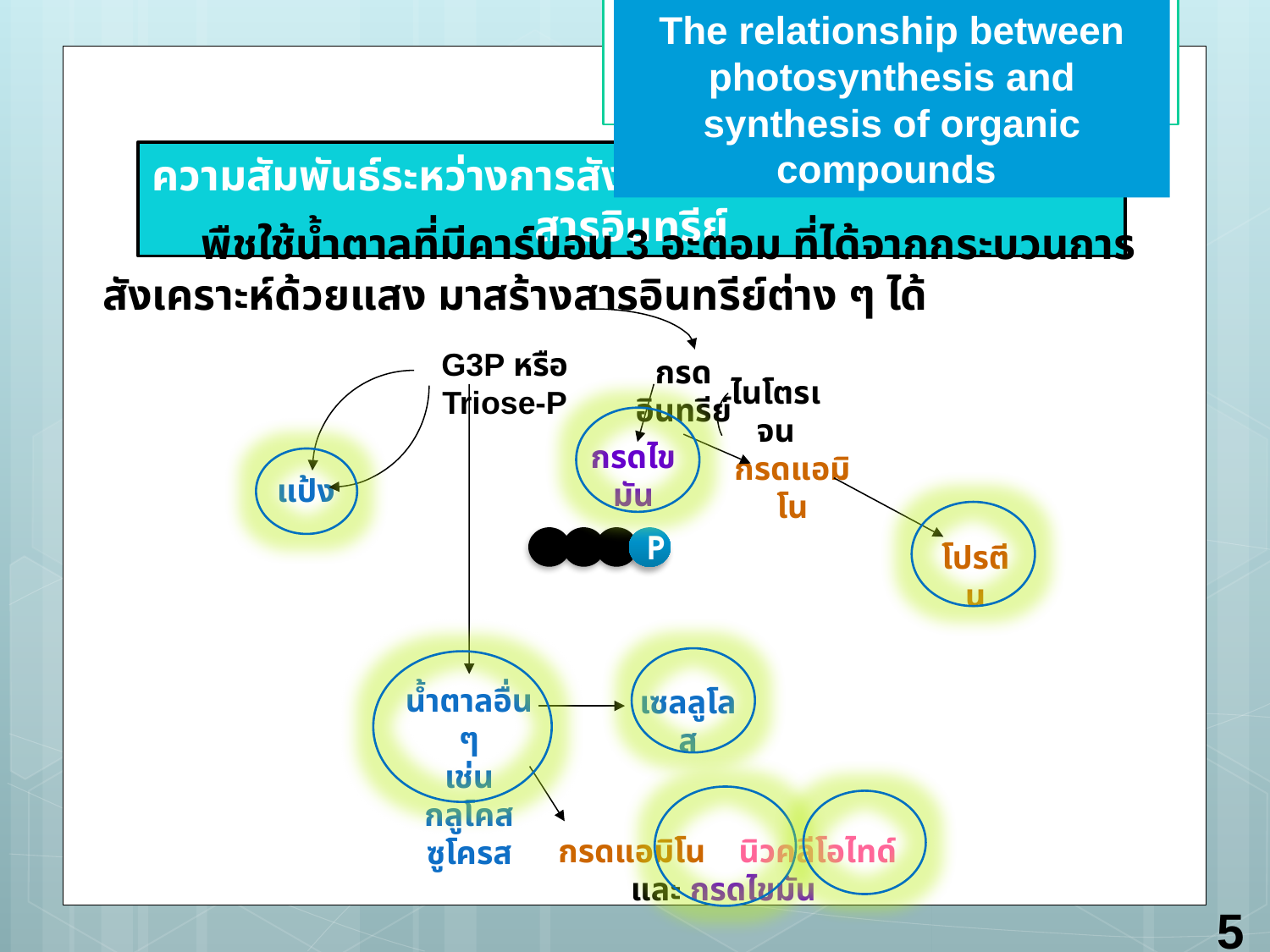

The relationship between photosynthesis and synthesis of organic compounds
ความสัมพันธ์ระหว่างการสังเคราะห์ด้วยแสงกับการสร้างสารอินทรีย์
พืชใช้น้ำตาลที่มีคาร์บอน 3 อะตอม ที่ได้จากกระบวนการสังเคราะห์ด้วยแสง มาสร้างสารอินทรีย์ต่าง ๆ ได้

G3P หรือ Triose-P
กรดอินทรีย์
ไนโตรเจน

กรดไขมัน
กรดแอมิโน

แป้ง

P
โปรตีน

น้ำตาลอื่น ๆ
เช่น กลูโคส ซูโครส
เซลลูโลส

 กรดแอมิโน    นิวคลีโอไทด์ และ กรดไขมัน
5